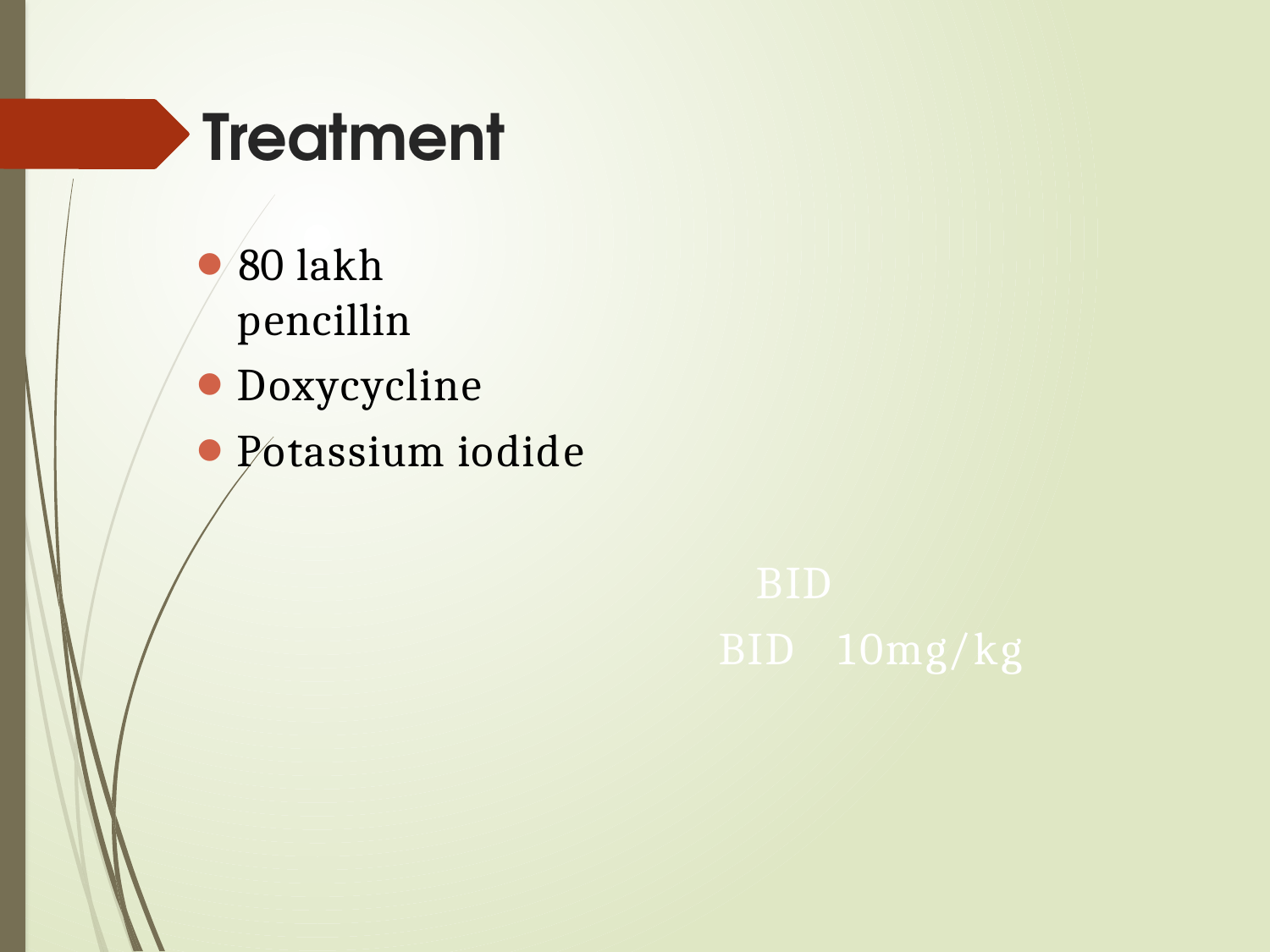

# Treatment
80 lakh	pencillin
Doxycycline
Potassium iodide
BID
BID	10mg/kg